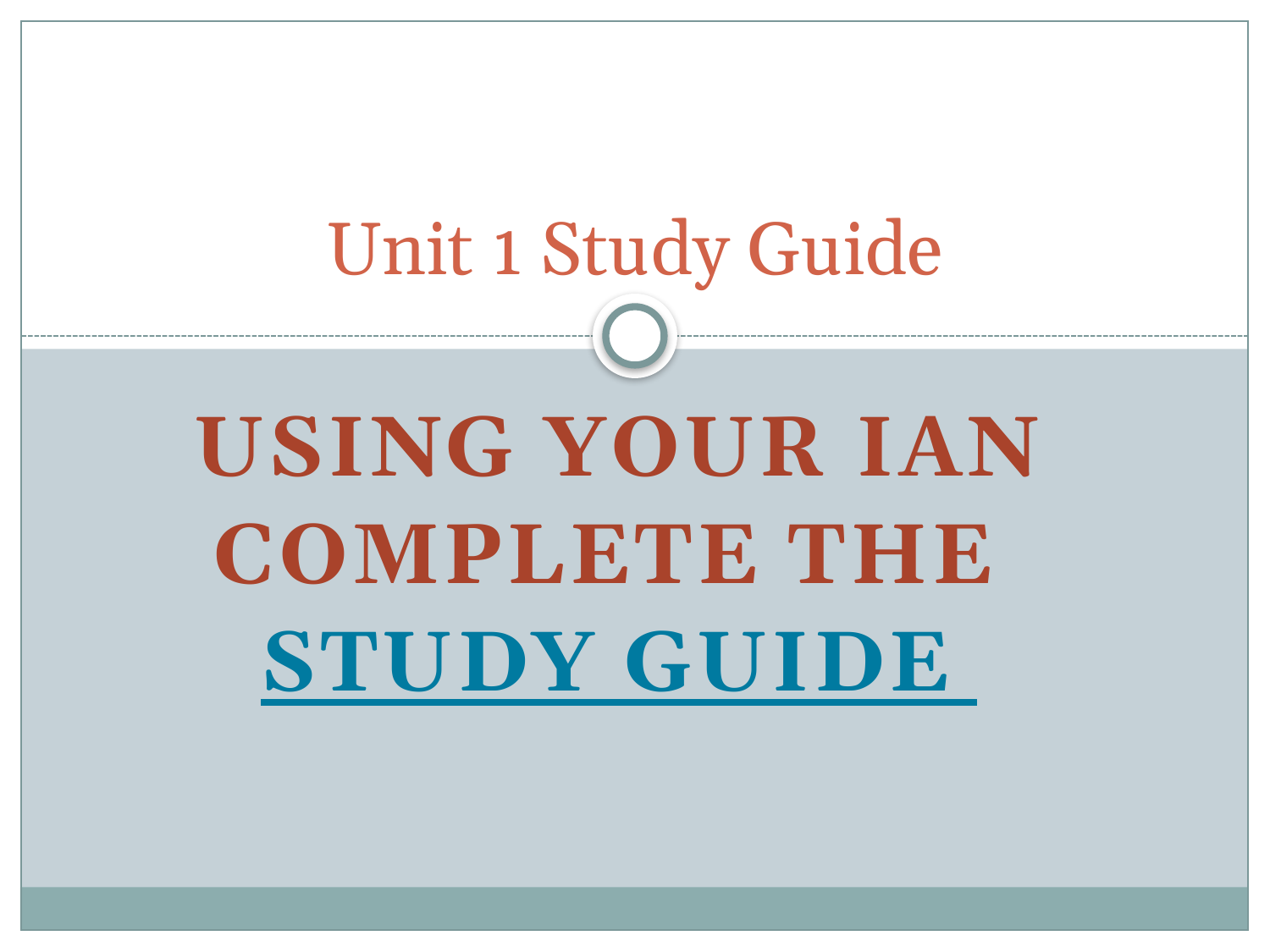

# Unit 1 Study Guide
Using your IAN Complete the Study Guide